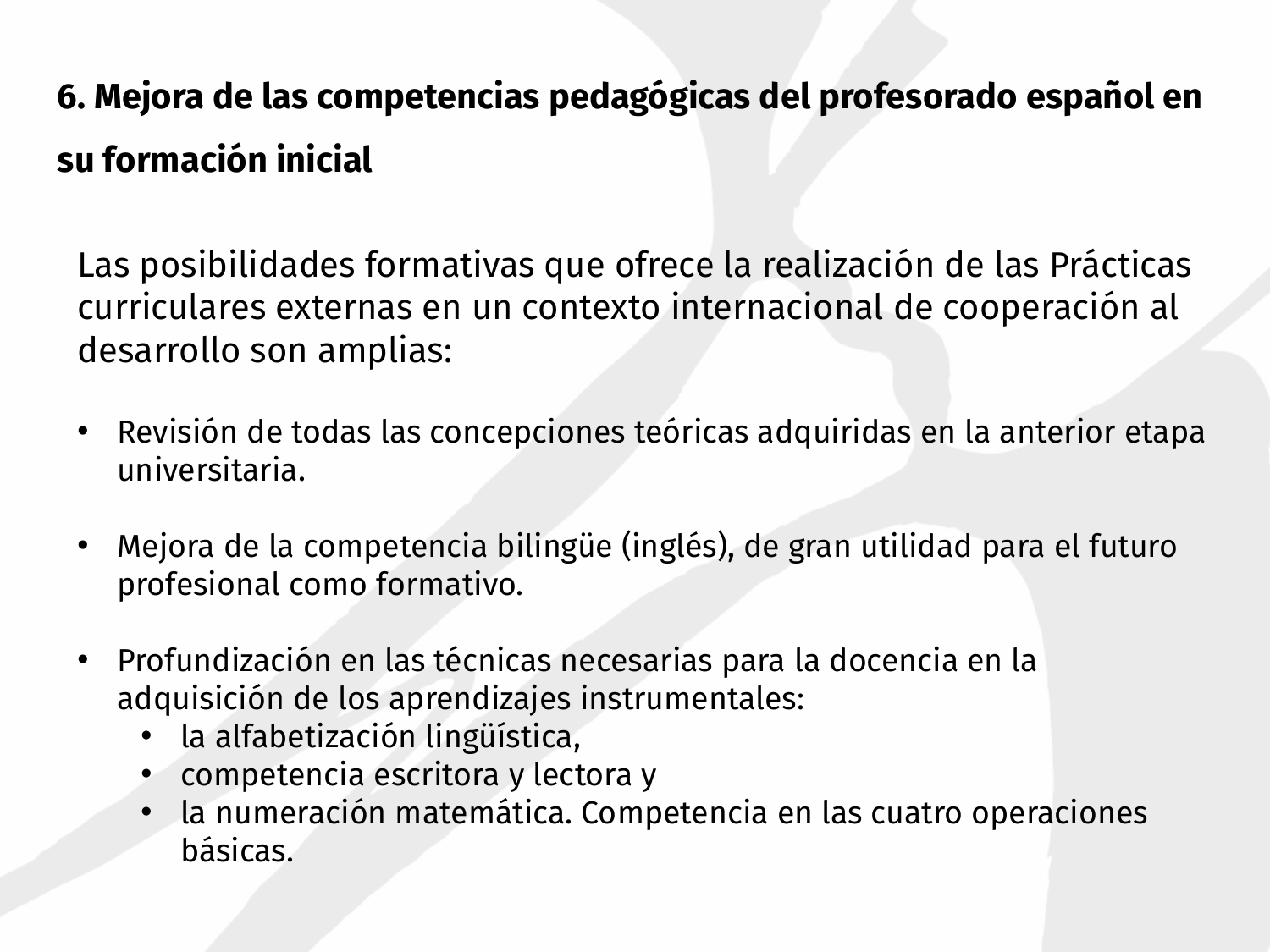

6. Mejora de las competencias pedagógicas del profesorado español en su formación inicial
Las posibilidades formativas que ofrece la realización de las Prácticas curriculares externas en un contexto internacional de cooperación al desarrollo son amplias:

Revisión de todas las concepciones teóricas adquiridas en la anterior etapa universitaria.

Mejora de la competencia bilingüe (inglés), de gran utilidad para el futuro profesional como formativo.

Profundización en las técnicas necesarias para la docencia en la adquisición de los aprendizajes instrumentales:
la alfabetización lingüística,
competencia escritora y lectora y
la numeración matemática. Competencia en las cuatro operaciones básicas.